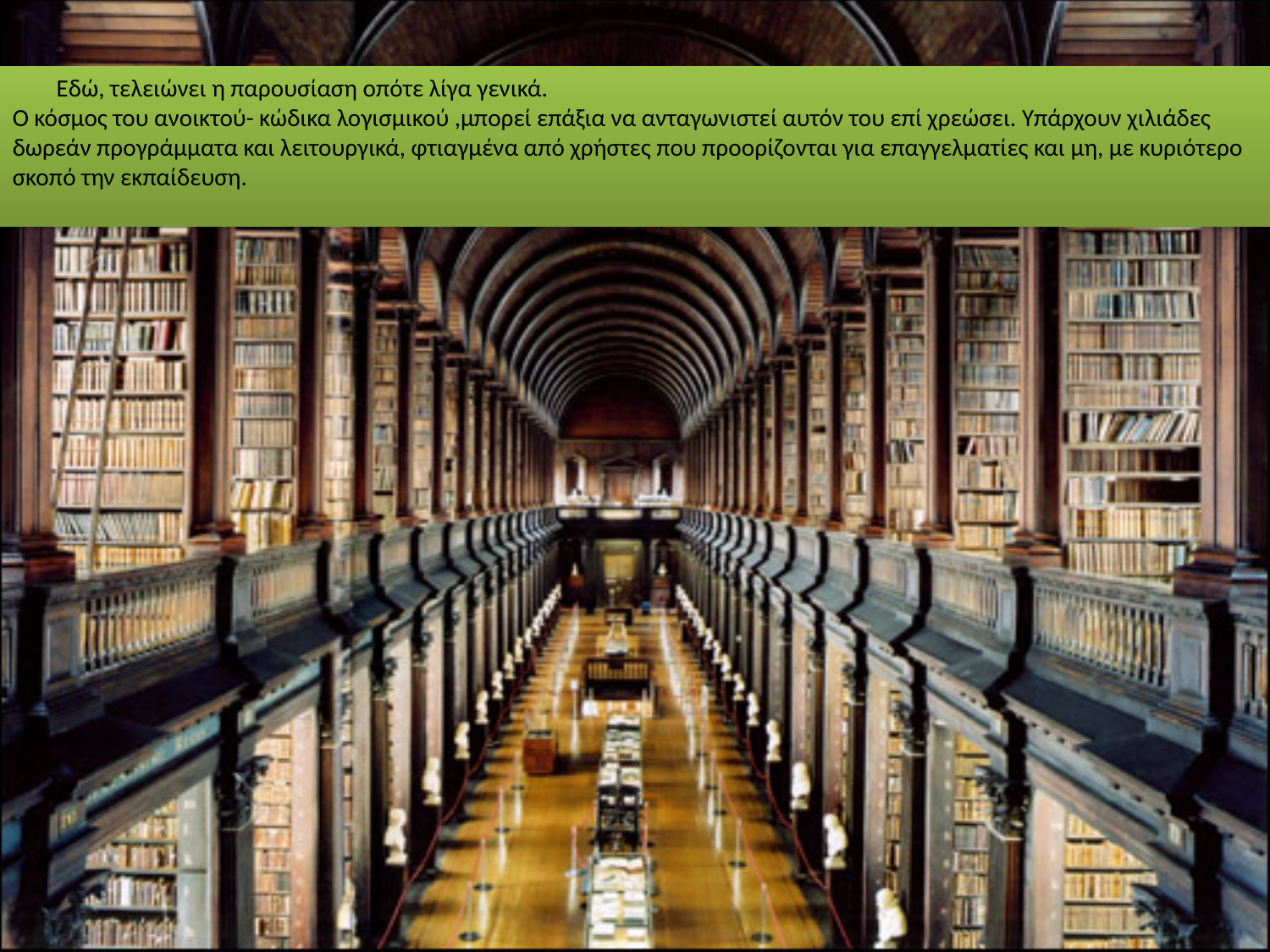

Εδώ, τελειώνει η παρουσίαση οπότε λίγα γενικά.
Ο κόσμος του ανοικτού- κώδικα λογισμικού ,μπορεί επάξια να ανταγωνιστεί αυτόν του επί χρεώσει. Υπάρχουν χιλιάδες δωρεάν προγράμματα και λειτουργικά, φτιαγμένα από χρήστες που προορίζονται για επαγγελματίες και μη, με κυριότερο σκοπό την εκπαίδευση.